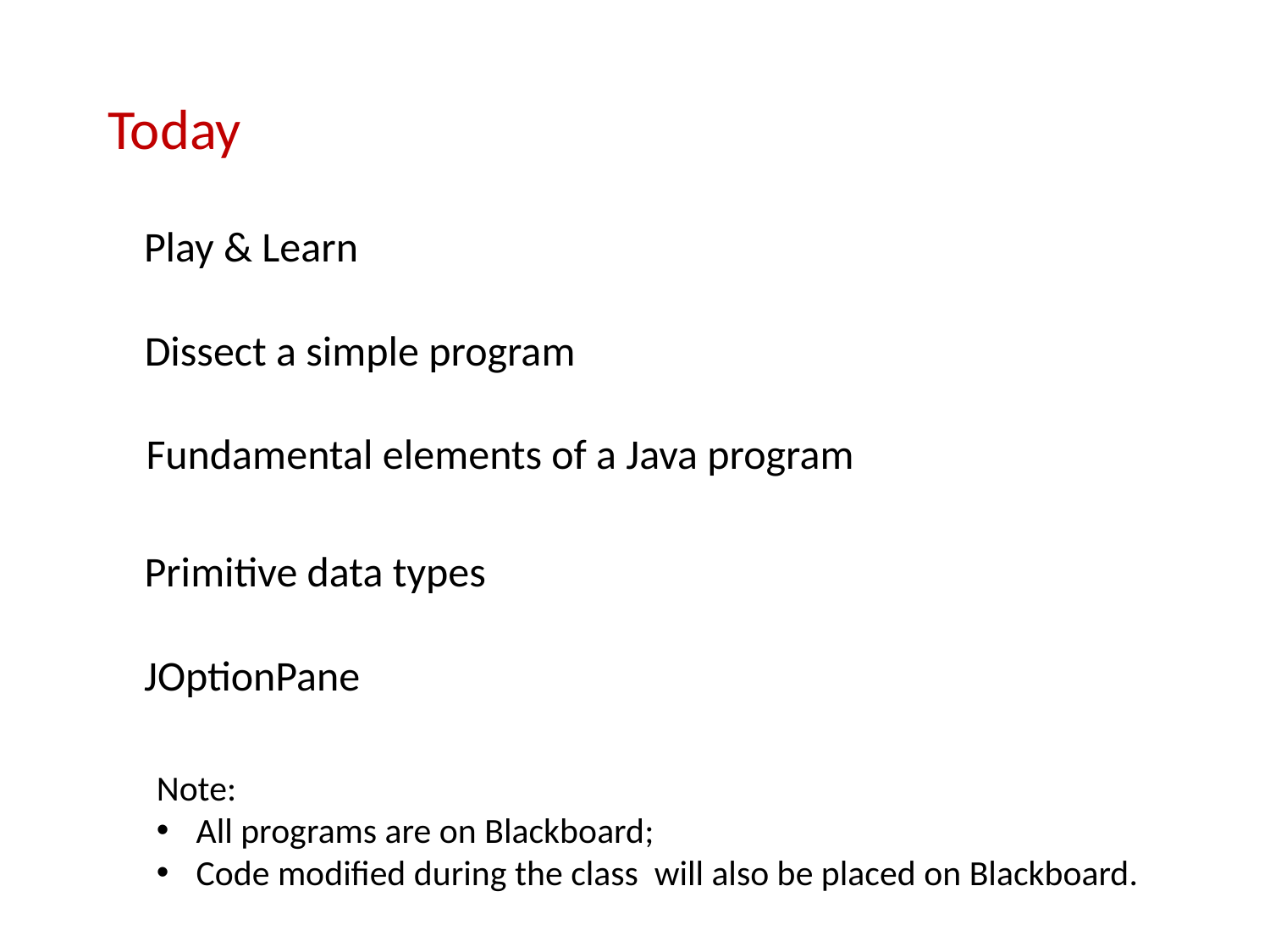

# Today
Play & Learn
Dissect a simple program
Fundamental elements of a Java program
Primitive data types
JOptionPane
Note:
All programs are on Blackboard;
Code modified during the class  will also be placed on Blackboard.